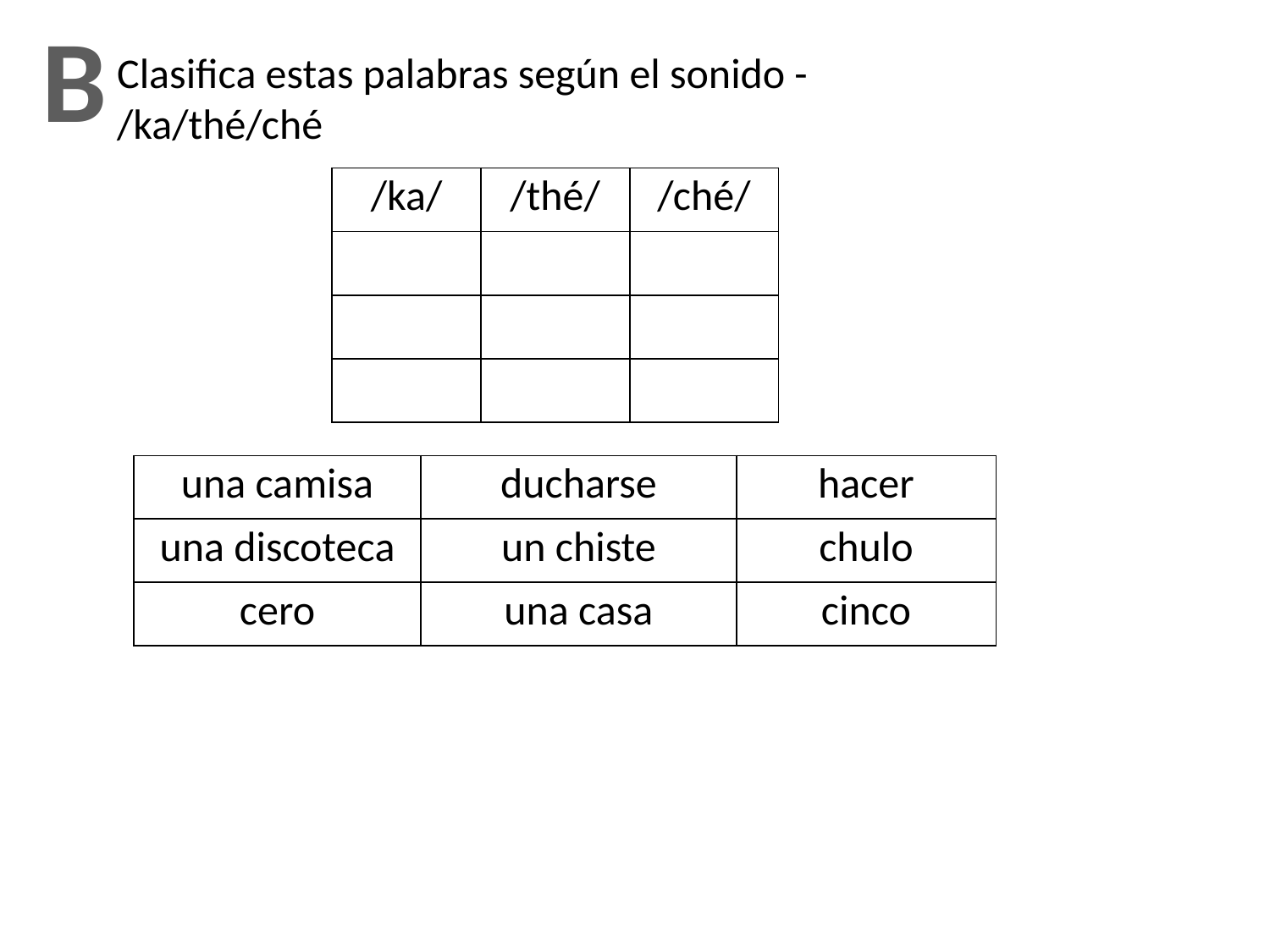

B
Clasifica estas palabras según el sonido - /ka/thé/ché
| /ka/ | /thé/ | /ché/ |
| --- | --- | --- |
|  |  |  |
|  |  |  |
|  |  |  |
| una camisa | ducharse | hacer |
| --- | --- | --- |
| una discoteca | un chiste | chulo |
| cero | una casa | cinco |